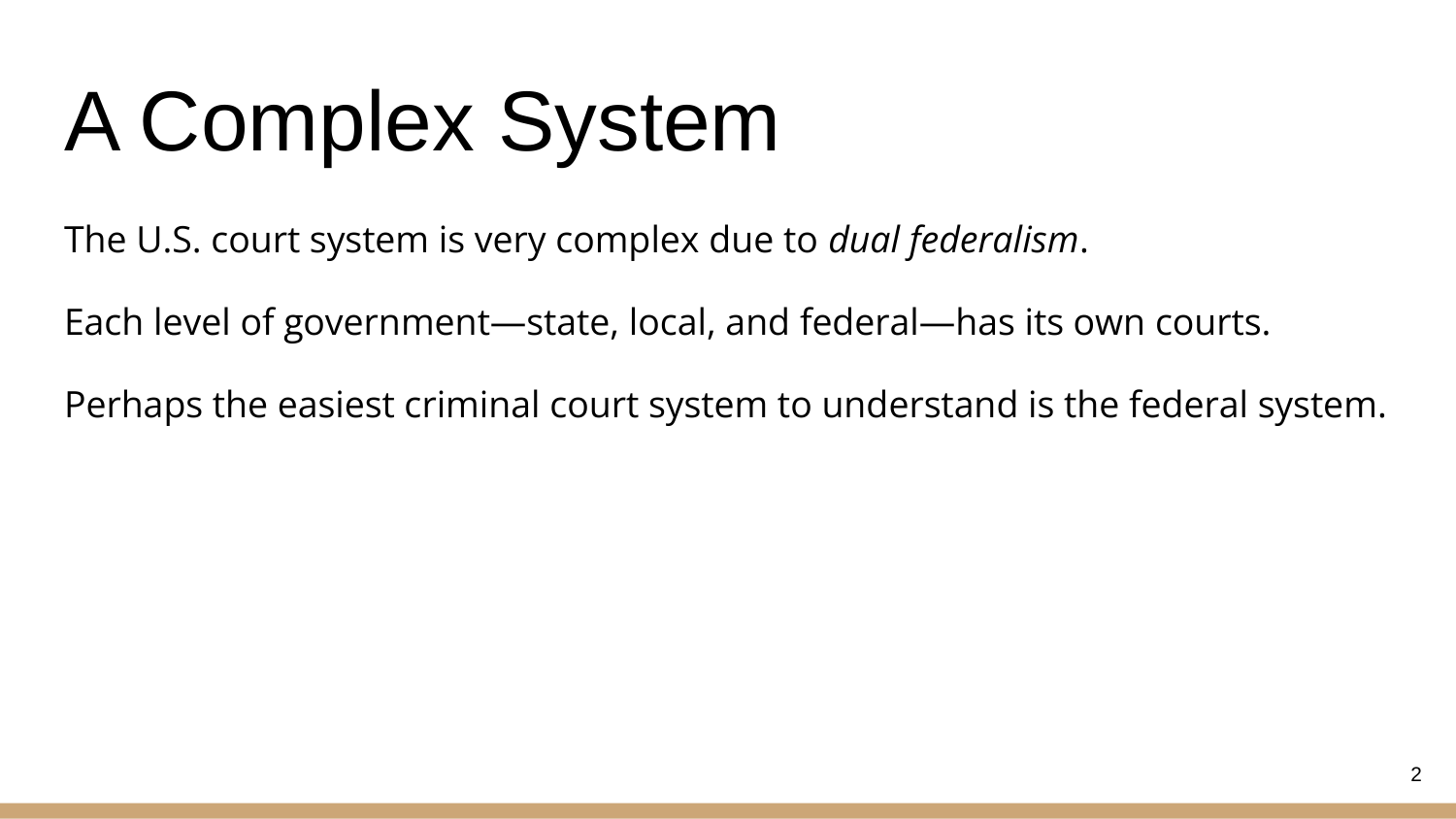

# A Complex System
The U.S. court system is very complex due to dual federalism.
Each level of government—state, local, and federal—has its own courts.
Perhaps the easiest criminal court system to understand is the federal system.
2